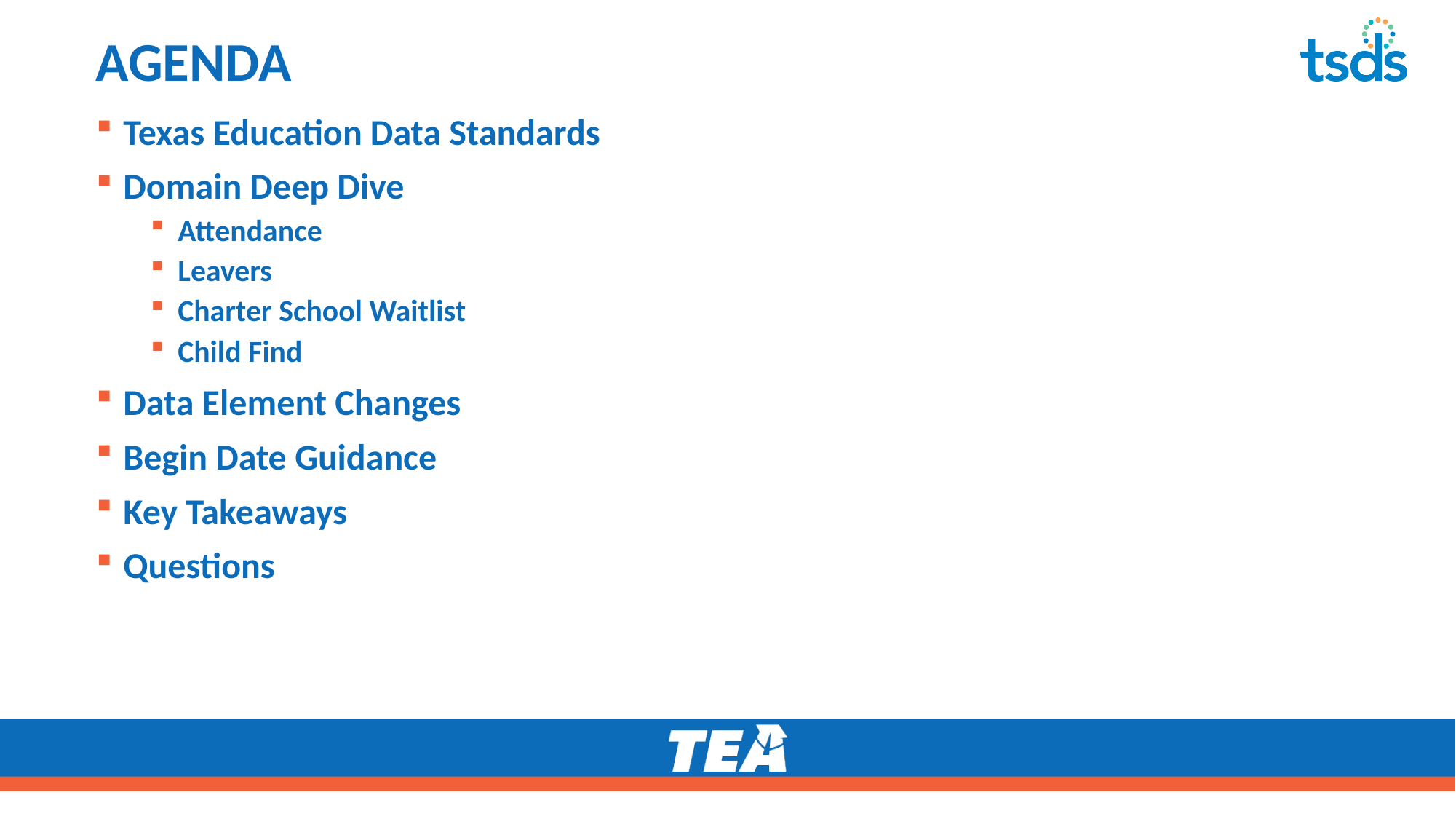

# AGENDA
Texas Education Data Standards
Domain Deep Dive
Attendance
Leavers
Charter School Waitlist
Child Find
Data Element Changes
Begin Date Guidance
Key Takeaways
Questions